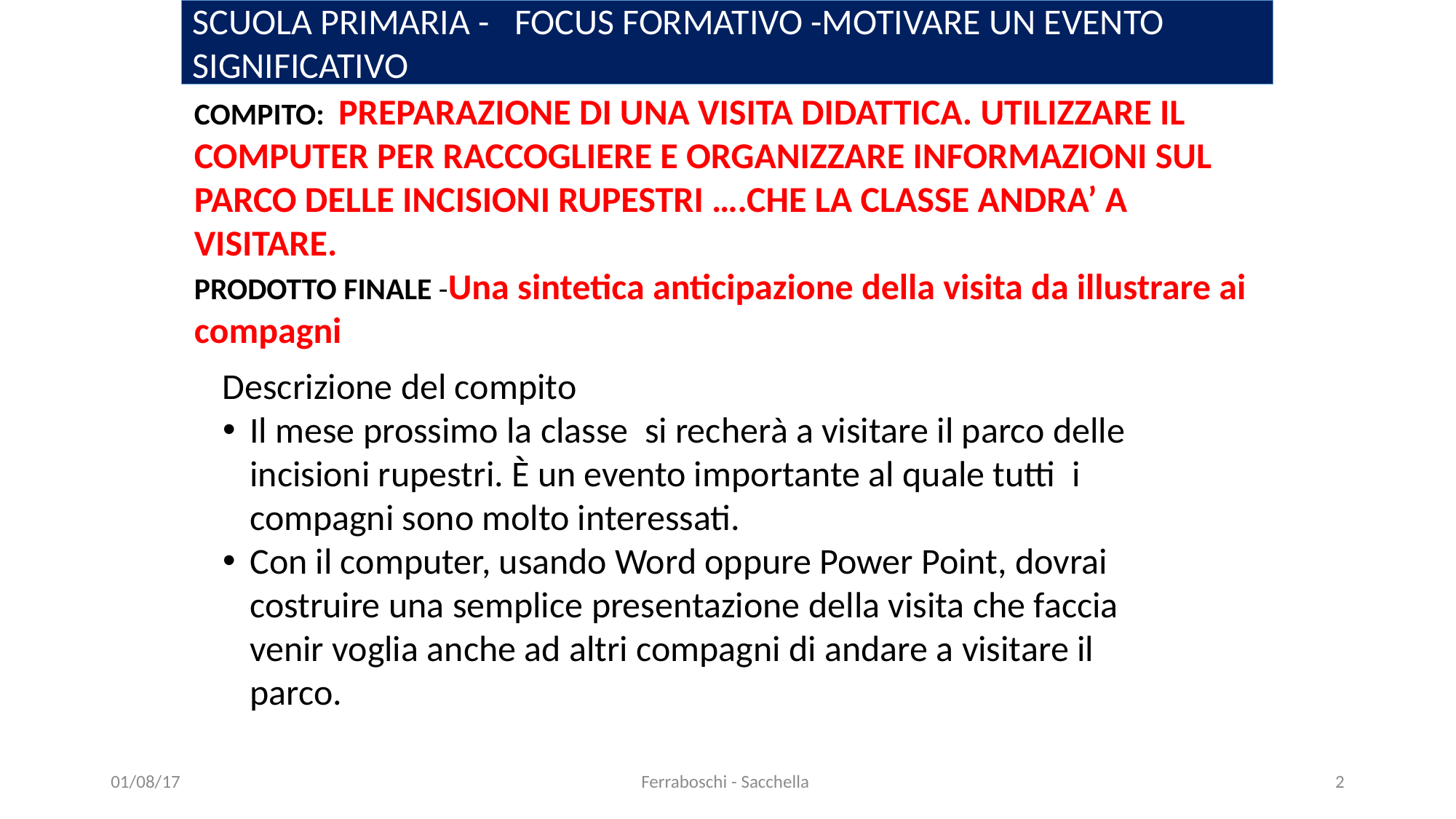

SCUOLA PRIMARIA -   FOCUS FORMATIVO -MOTIVARE UN EVENTO SIGNIFICATIVO
COMPITO:  PREPARAZIONE DI UNA VISITA DIDATTICA. UTILIZZARE IL COMPUTER PER RACCOGLIERE E ORGANIZZARE INFORMAZIONI SUL PARCO DELLE INCISIONI RUPESTRI ….CHE LA CLASSE ANDRA’ A VISITARE.
PRODOTTO FINALE -Una sintetica anticipazione della visita da illustrare ai compagni
Descrizione del compito
Il mese prossimo la classe  si recherà a visitare il parco delle incisioni rupestri. È un evento importante al quale tutti  i compagni sono molto interessati.
Con il computer, usando Word oppure Power Point, dovrai costruire una semplice presentazione della visita che faccia venir voglia anche ad altri compagni di andare a visitare il parco.

01/08/17
Ferraboschi - Sacchella
2